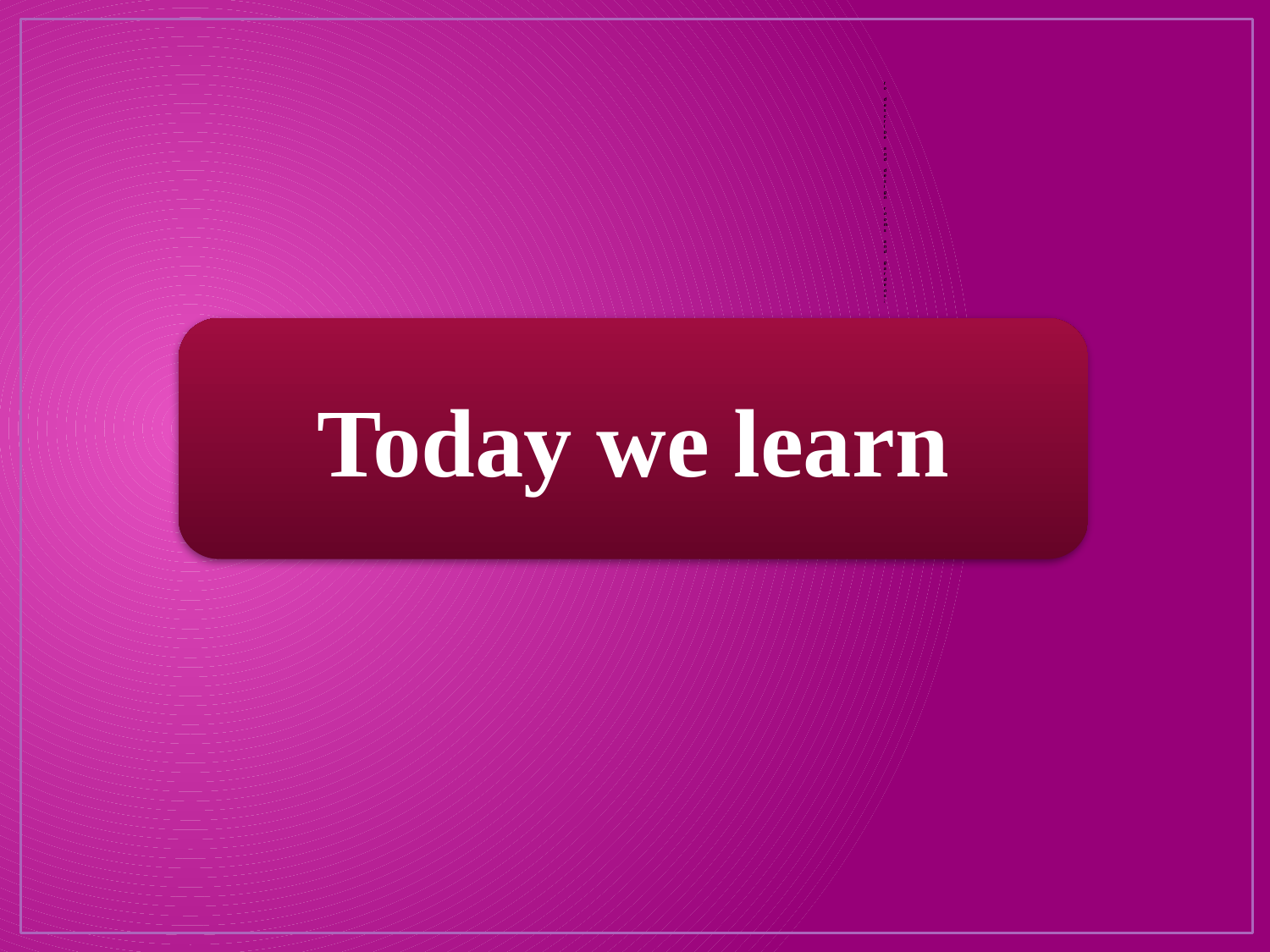

to describe and design rooms and gardens;
Today we learn